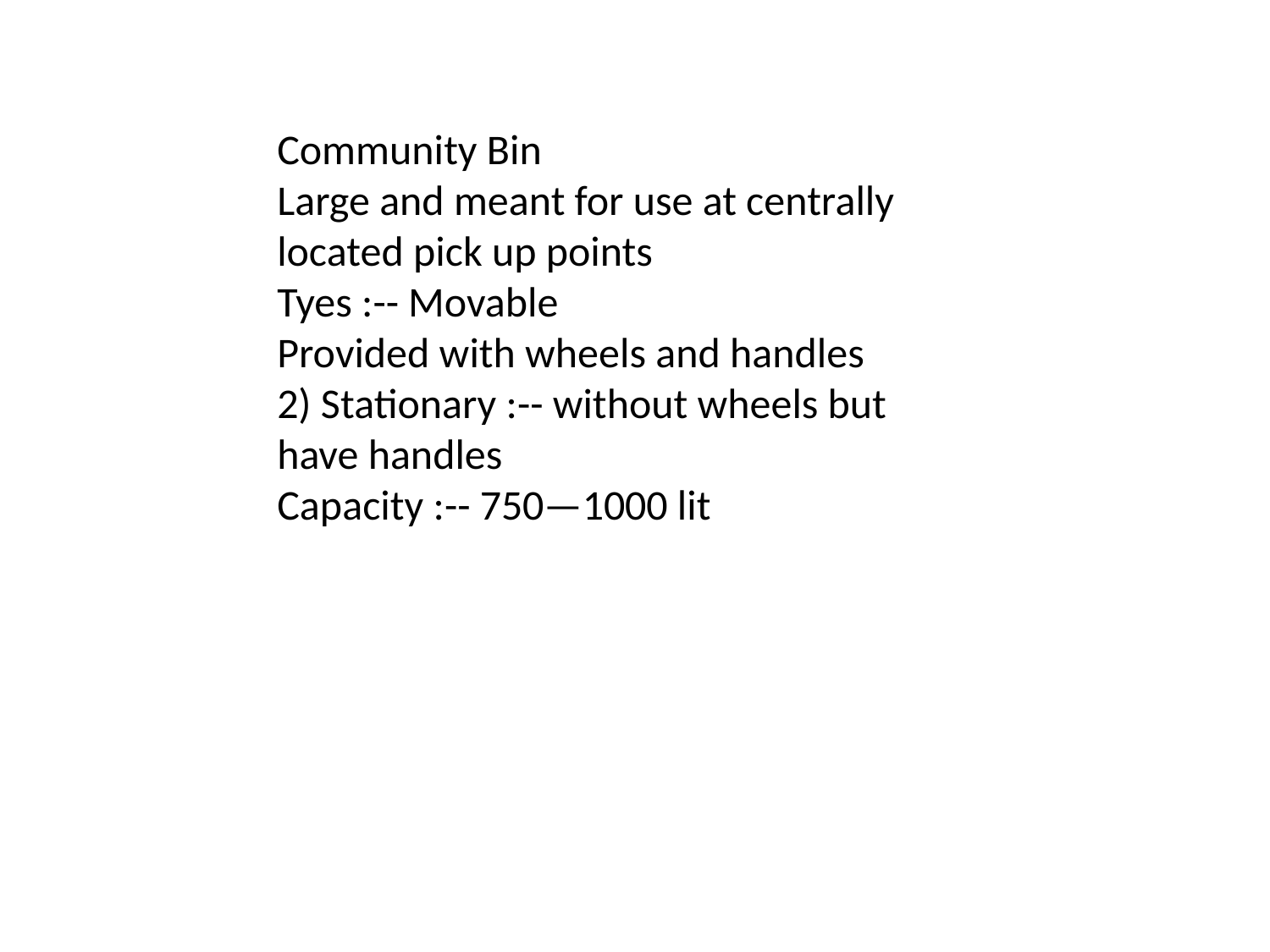

Community Bin
Large and meant for use at centrally located pick up points
Tyes :-- Movable
Provided with wheels and handles
2) Stationary :-- without wheels but have handles
Capacity :-- 750—1000 lit